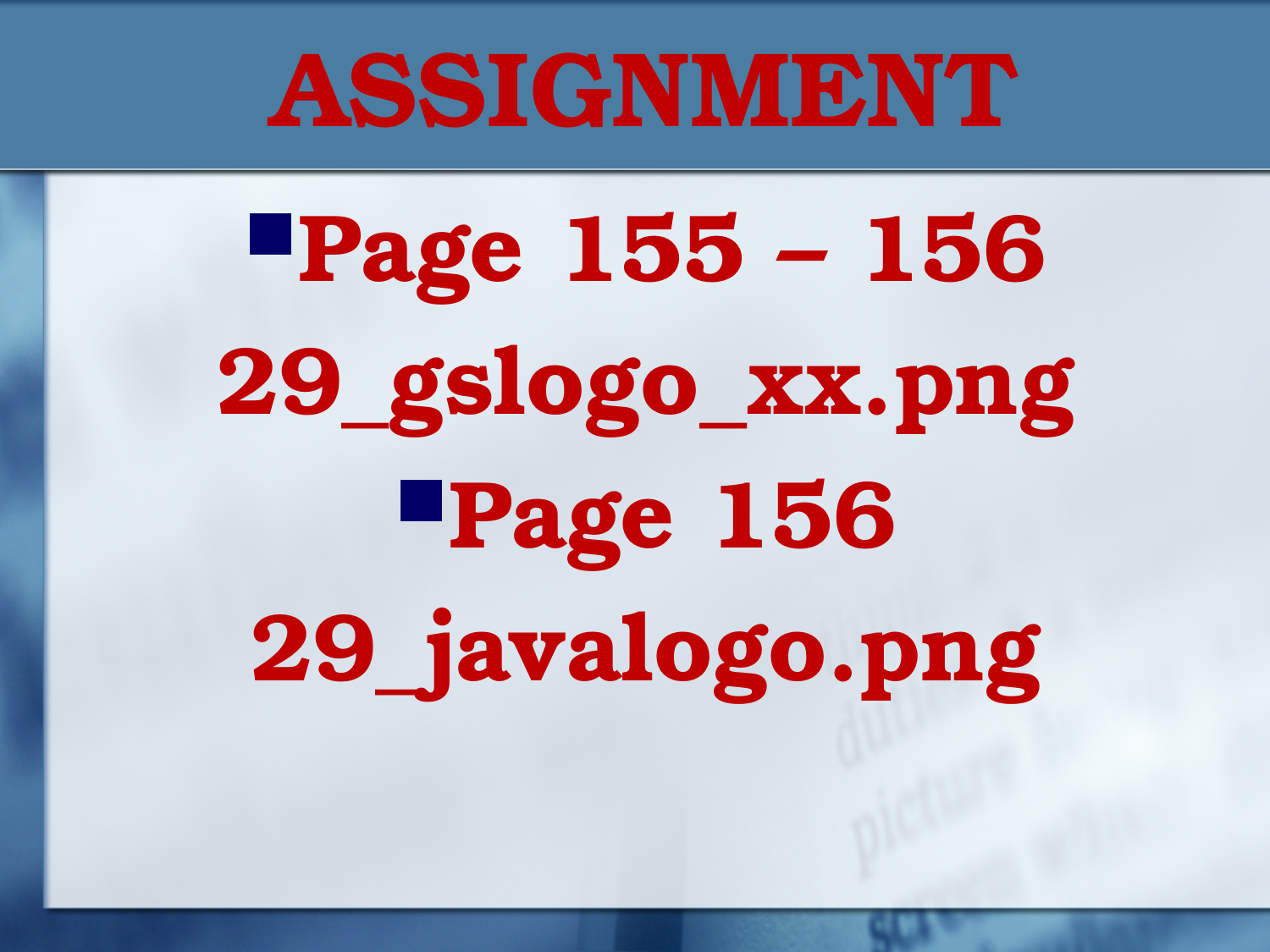

# ASSIGNMENT
Page 155 – 156
29_gslogo_xx.png
Page 156
29_javalogo.png